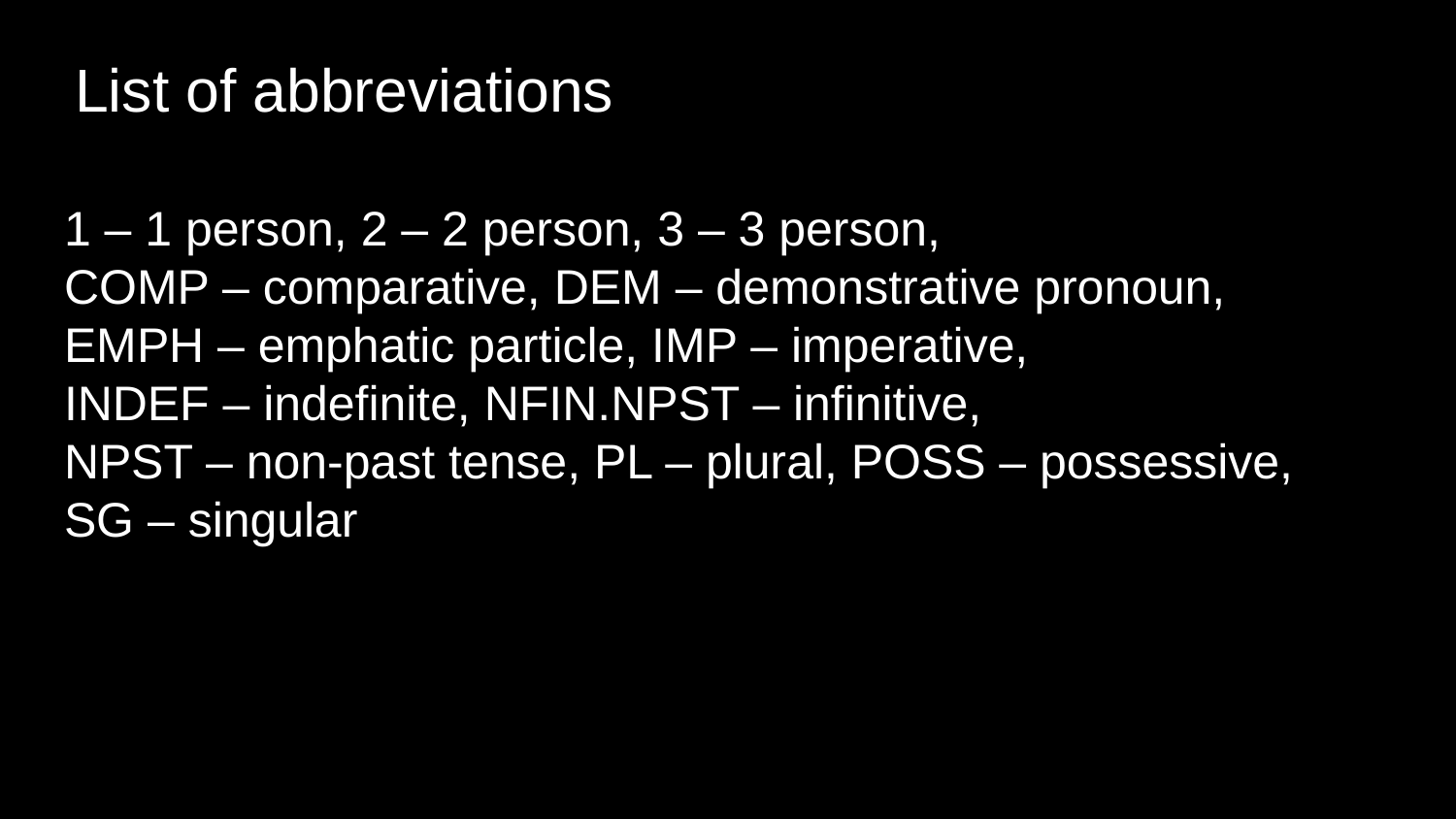

# List of abbreviations

1 – 1 person, 2 – 2 person, 3 – 3 person,
COMP – comparative, DEM – demonstrative pronoun,
EMPH – emphatic particle, IMP – imperative,
INDEF – indefinite, NFIN.NPST – infinitive,
NPST – non-past tense, PL – plural, POSS – possessive,
SG – singular